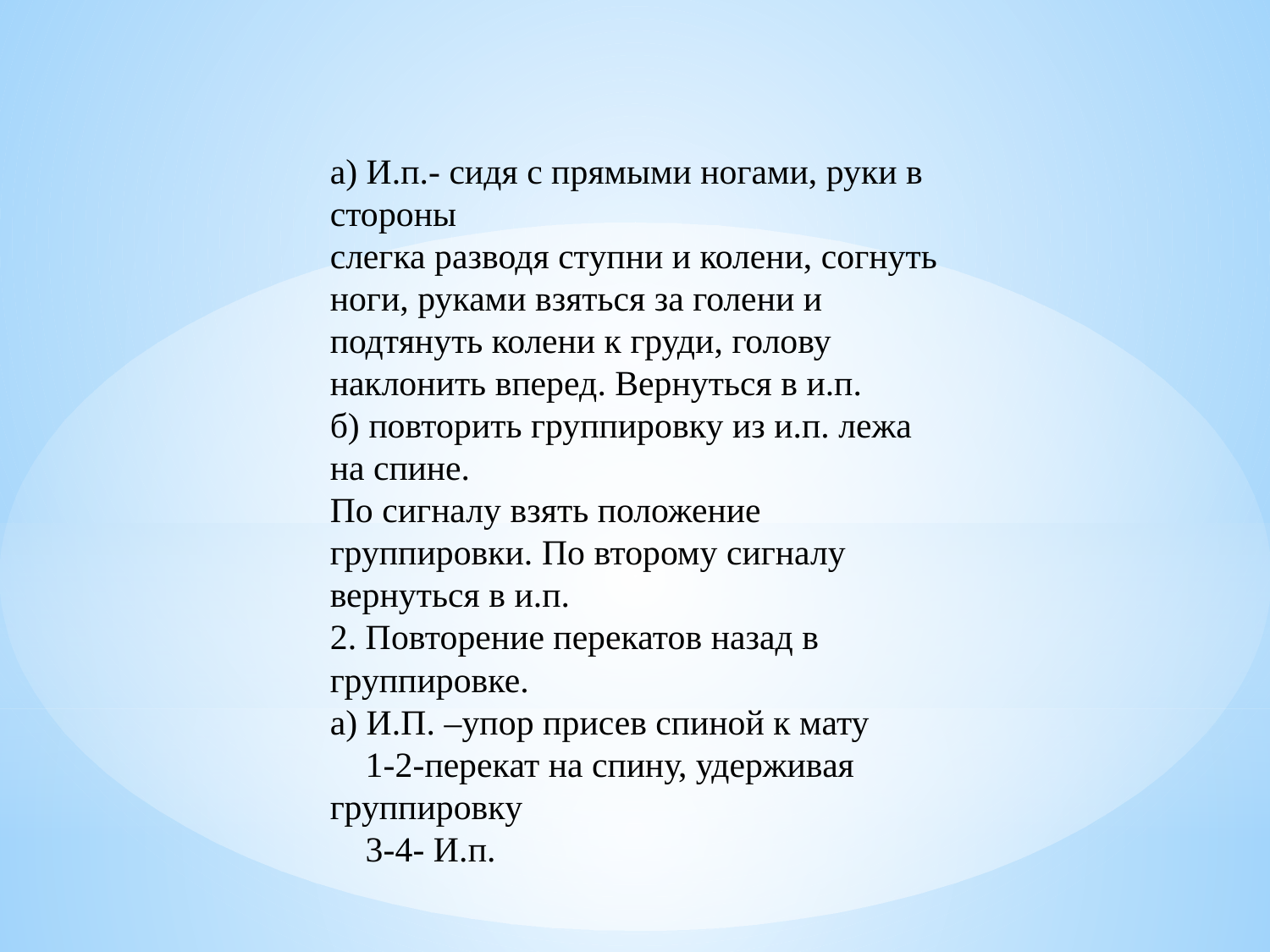

а) И.п.- сидя с прямыми ногами, руки в стороны
слегка разводя ступни и колени, согнуть ноги, руками взяться за голени и подтянуть колени к груди, голову наклонить вперед. Вернуться в и.п.
б) повторить группировку из и.п. лежа на спине.
По сигналу взять положение группировки. По второму сигналу вернуться в и.п.
2. Повторение перекатов назад в группировке.
а) И.П. –упор присев спиной к мату
    1-2-перекат на спину, удерживая группировку
    3-4- И.п.